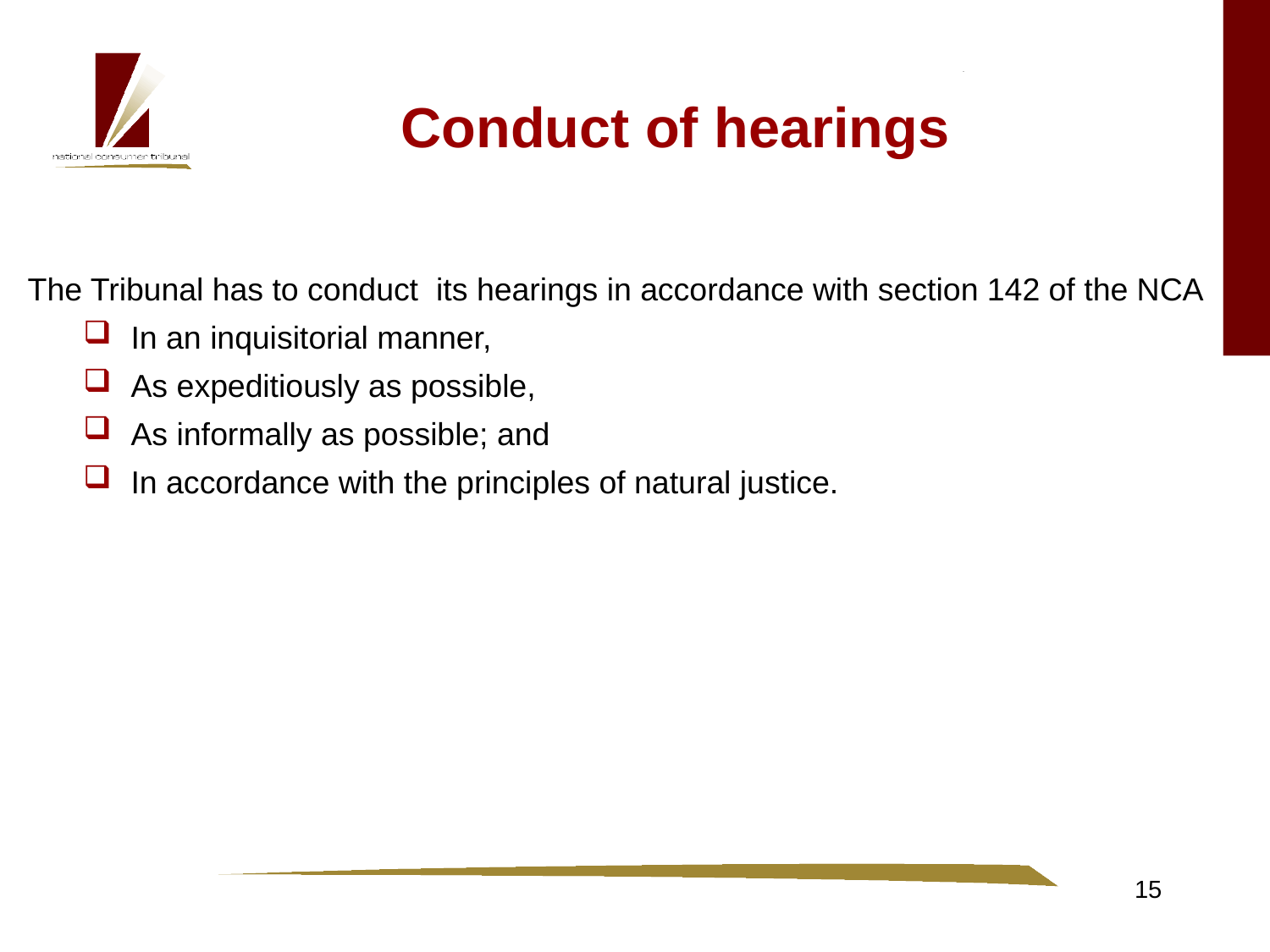

# Conduct of hearings

The Tribunal has to conduct  its hearings in accordance with section 142 of the NCA
In an inquisitorial manner,
As expeditiously as possible,
As informally as possible; and
In accordance with the principles of natural justice.

15